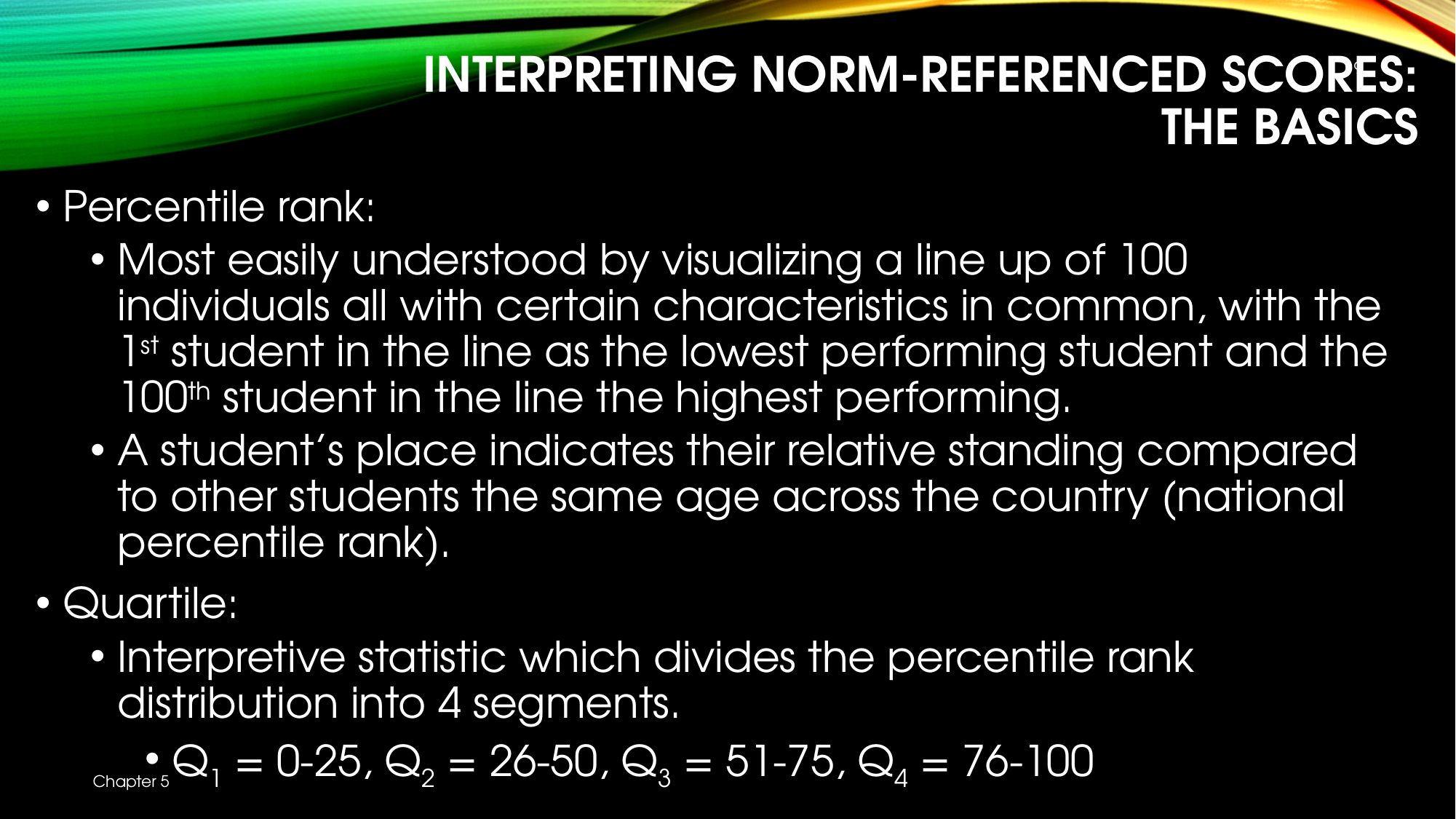

Interpreting Norm-referenced Scores: The Basics
9
Percentile rank:
Most easily understood by visualizing a line up of 100 individuals all with certain characteristics in common, with the 1st student in the line as the lowest performing student and the 100th student in the line the highest performing.
A student’s place indicates their relative standing compared to other students the same age across the country (national percentile rank).
Quartile:
Interpretive statistic which divides the percentile rank distribution into 4 segments.
Q1 = 0-25, Q2 = 26-50, Q3 = 51-75, Q4 = 76-100
Chapter 5